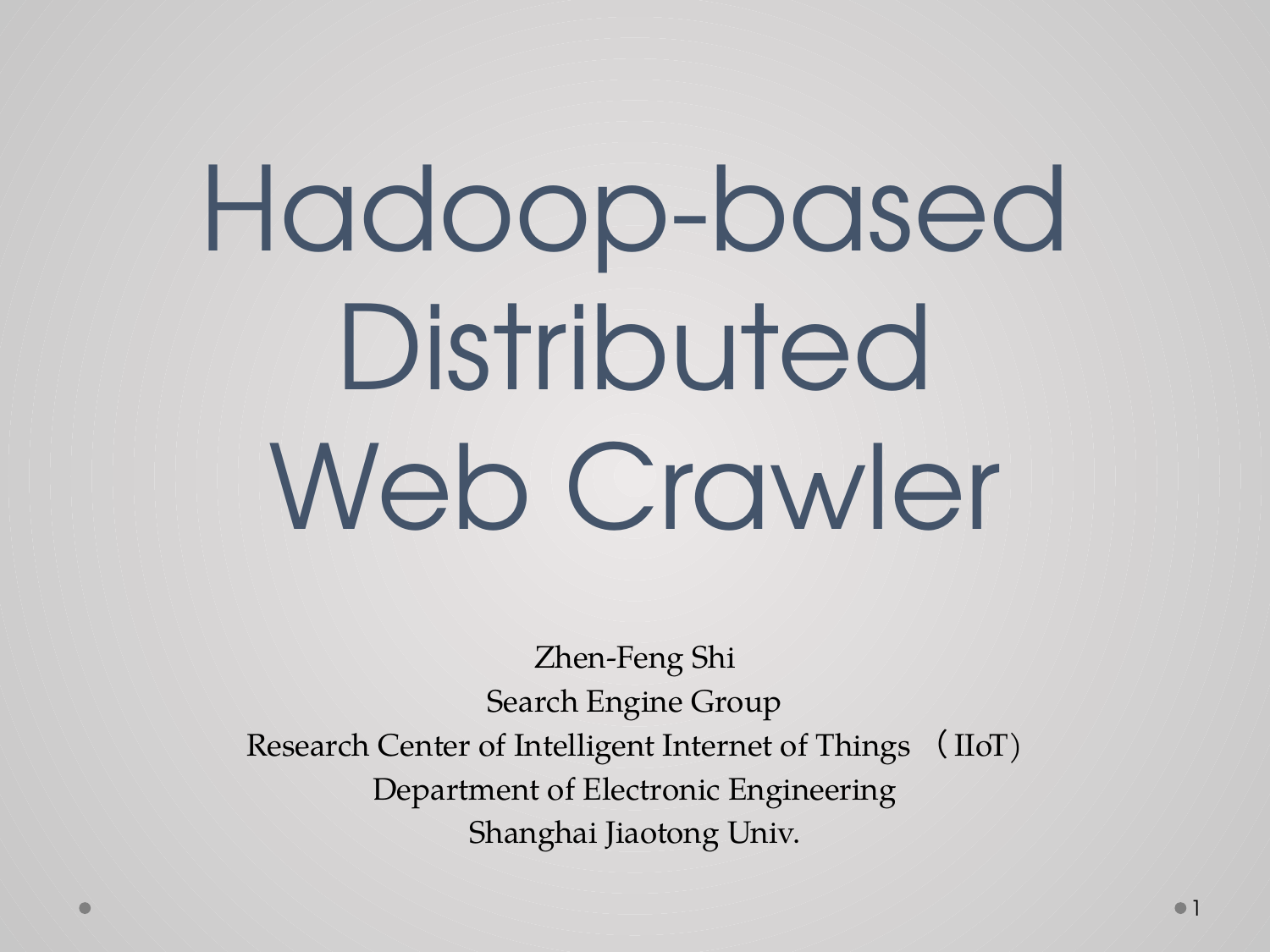

# Hadoop-based Distributed Web Crawler
Zhen-Feng Shi
Search Engine Group
Research Center of Intelligent Internet of Things（IIoT)
Department of Electronic Engineering
Shanghai Jiaotong Univ.
1